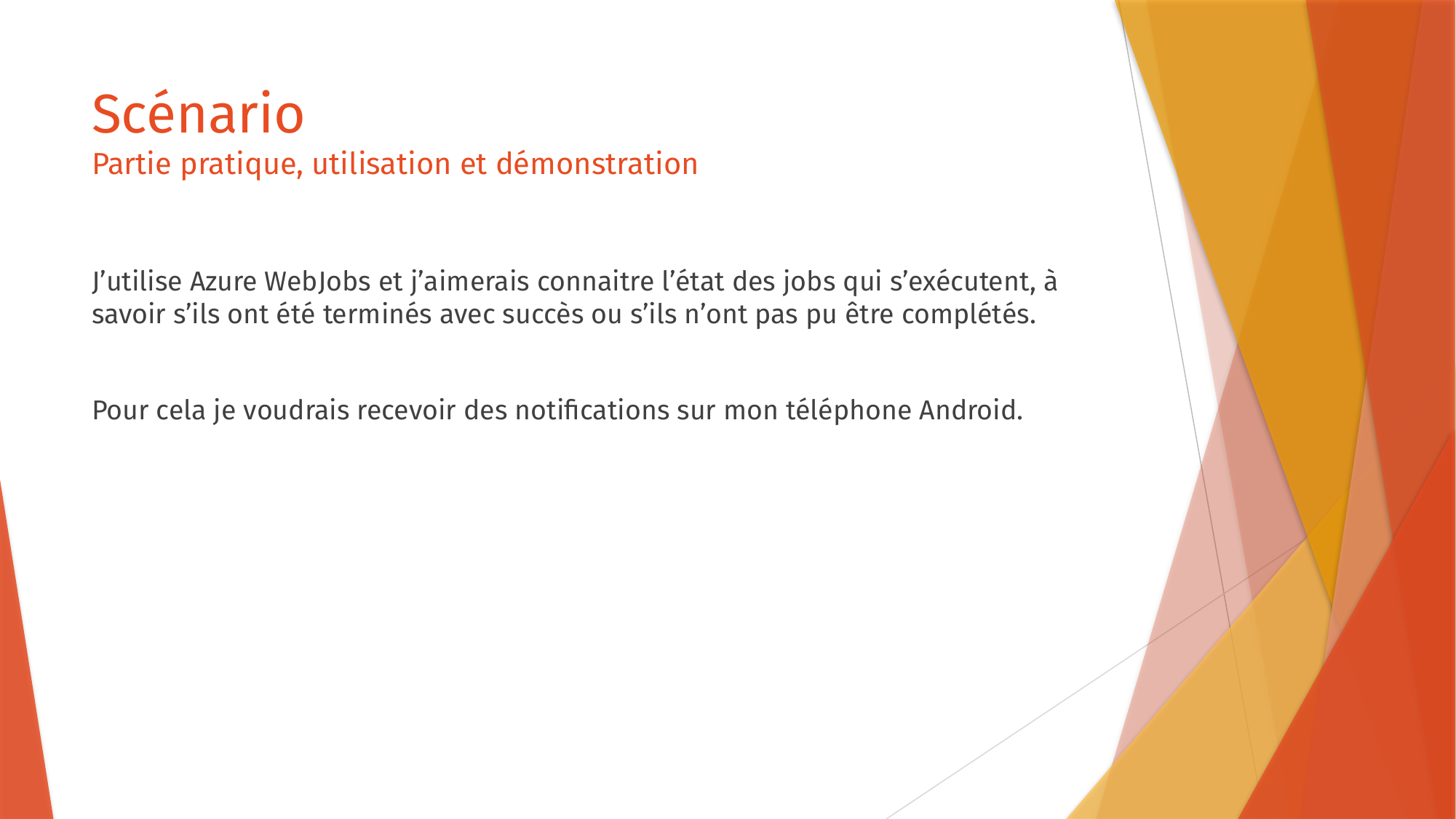

# Scénario Partie pratique, utilisation et démonstration
J’utilise Azure WebJobs et j’aimerais connaitre l’état des jobs qui s’exécutent, à savoir s’ils ont été terminés avec succès ou s’ils n’ont pas pu être complétés.

Pour cela je voudrais recevoir des notifications sur mon téléphone Android.